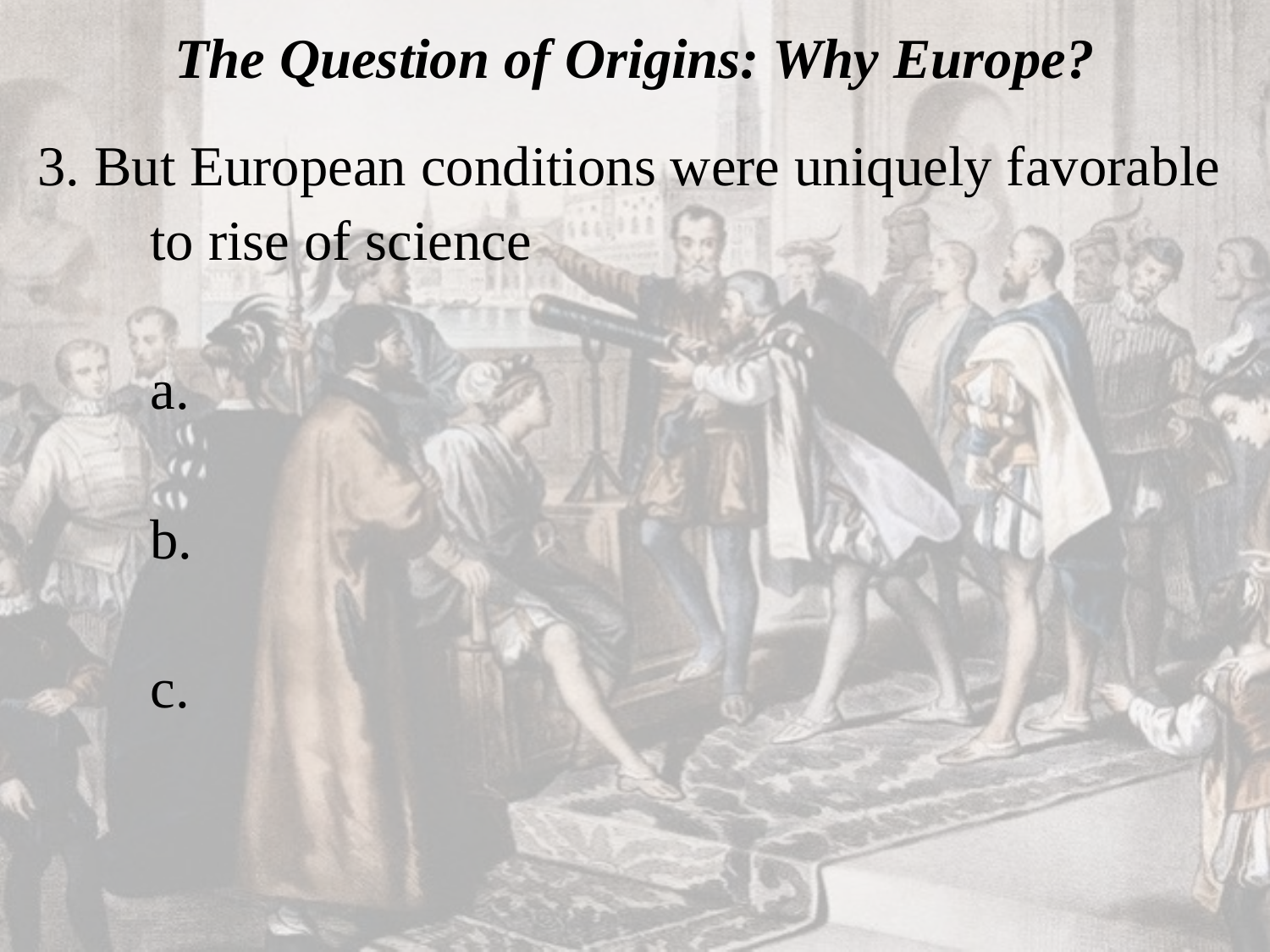

# The Question of Origins: Why Europe?
 3. But European conditions were uniquely favorable
	to rise of science

     	a.

	b.

	c.